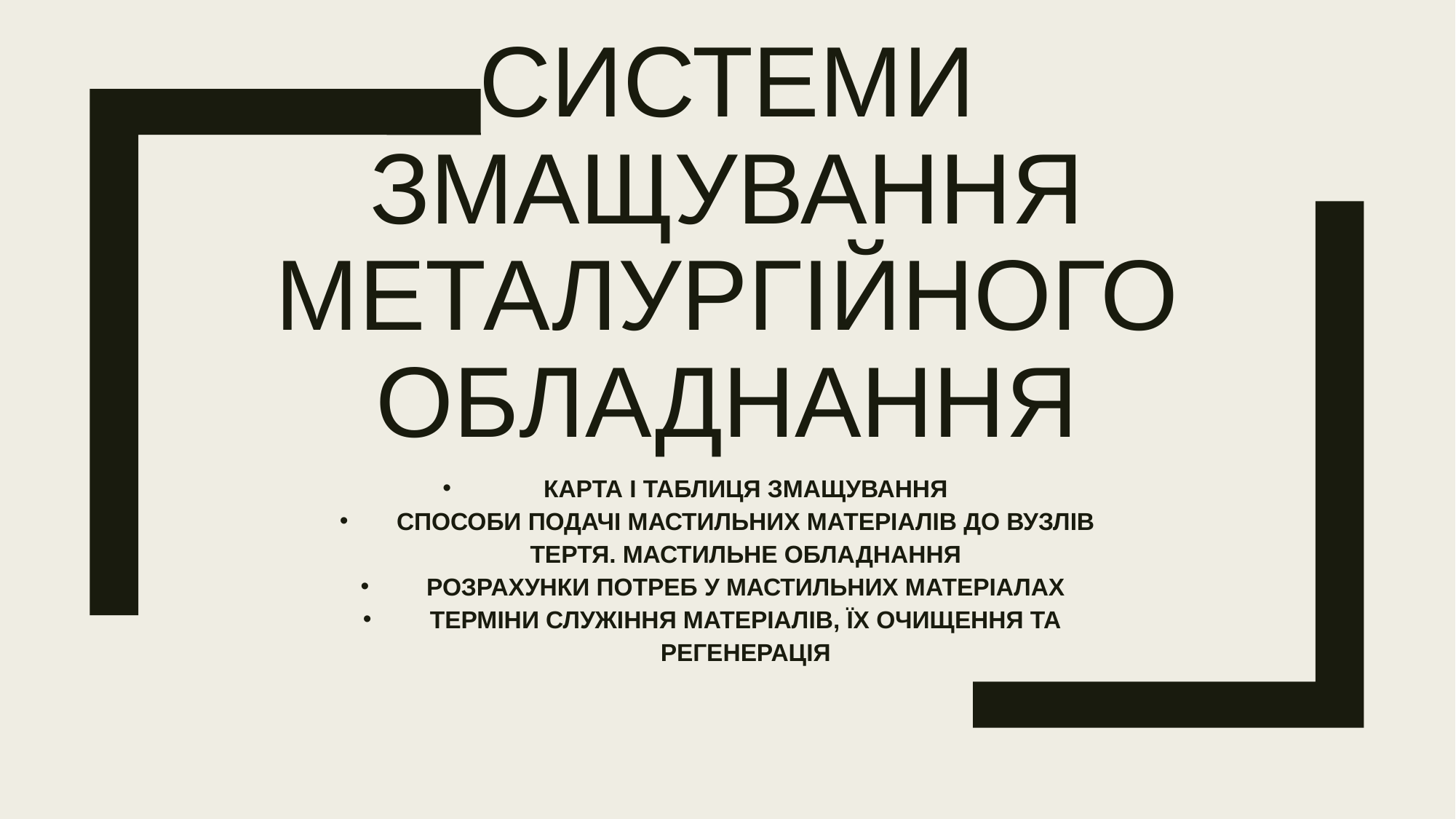

# Системи змащування металургійного обладнання
КАРТА І ТАБЛИЦЯ ЗМАЩУВАННЯ
СПОСОБИ ПОДАЧІ МАСТИЛЬНИХ МАТЕРІАЛІВ ДО ВУЗЛІВ ТЕРТЯ. МАСТИЛЬНЕ ОБЛАДНАННЯ
РОЗРАХУНКИ ПОТРЕБ У МАСТИЛЬНИХ МАТЕРІАЛАХ
ТЕРМІНИ СЛУЖІННЯ МАТЕРІАЛІВ, ЇХ ОЧИЩЕННЯ ТА РЕГЕНЕРАЦІЯ